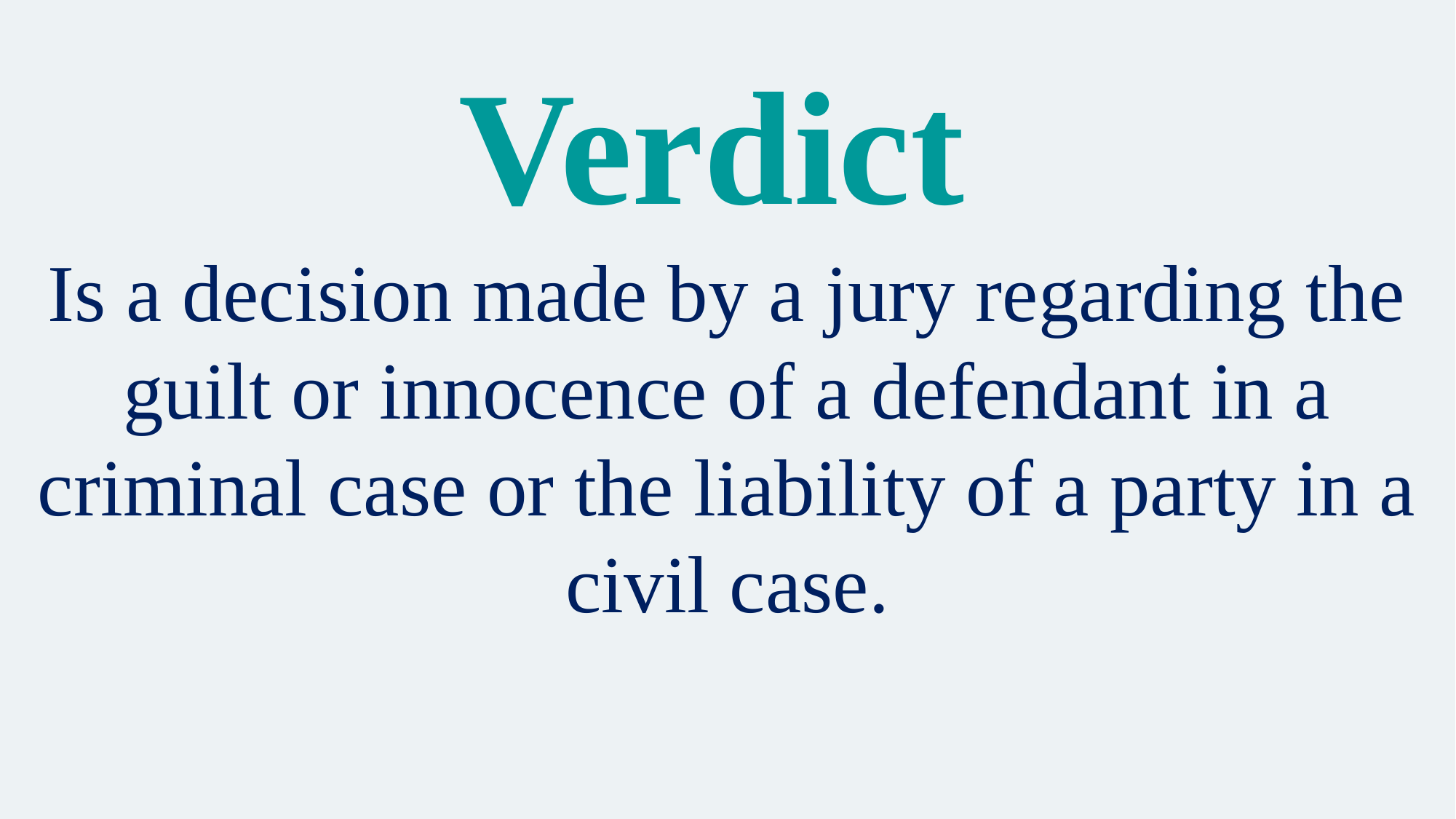

# Verdict
Is a decision made by a jury regarding the guilt or innocence of a defendant in a criminal case or the liability of a party in a civil case.